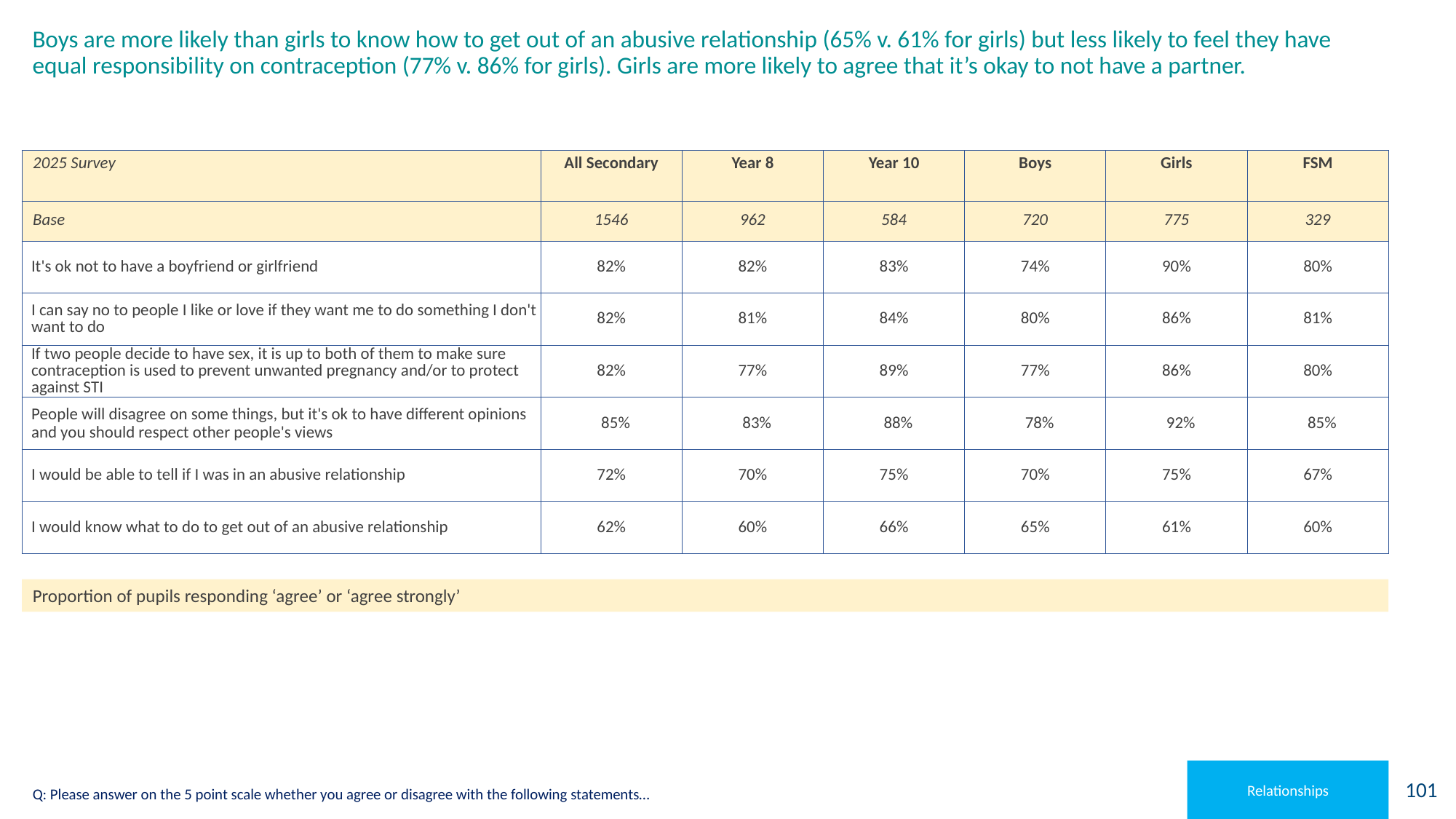

# Boys are more likely than girls to know how to get out of an abusive relationship (65% v. 61% for girls) but less likely to feel they have equal responsibility on contraception (77% v. 86% for girls). Girls are more likely to agree that it’s okay to not have a partner.
| 2025 Survey | All Secondary | Year 8 | Year 10 | Boys | Girls | FSM |
| --- | --- | --- | --- | --- | --- | --- |
| Base | 1546 | 962 | 584 | 720 | 775 | 329 |
| It's ok not to have a boyfriend or girlfriend | 82% | 82% | 83% | 74% | 90% | 80% |
| I can say no to people I like or love if they want me to do something I don't want to do | 82% | 81% | 84% | 80% | 86% | 81% |
| If two people decide to have sex, it is up to both of them to make sure contraception is used to prevent unwanted pregnancy and/or to protect against STI | 82% | 77% | 89% | 77% | 86% | 80% |
| People will disagree on some things, but it's ok to have different opinions and you should respect other people's views | 85% | 83% | 88% | 78% | 92% | 85% |
| I would be able to tell if I was in an abusive relationship | 72% | 70% | 75% | 70% | 75% | 67% |
| I would know what to do to get out of an abusive relationship | 62% | 60% | 66% | 65% | 61% | 60% |
Proportion of pupils responding ‘agree’ or ‘agree strongly’
Relationships
Q: Please answer on the 5 point scale whether you agree or disagree with the following statements…